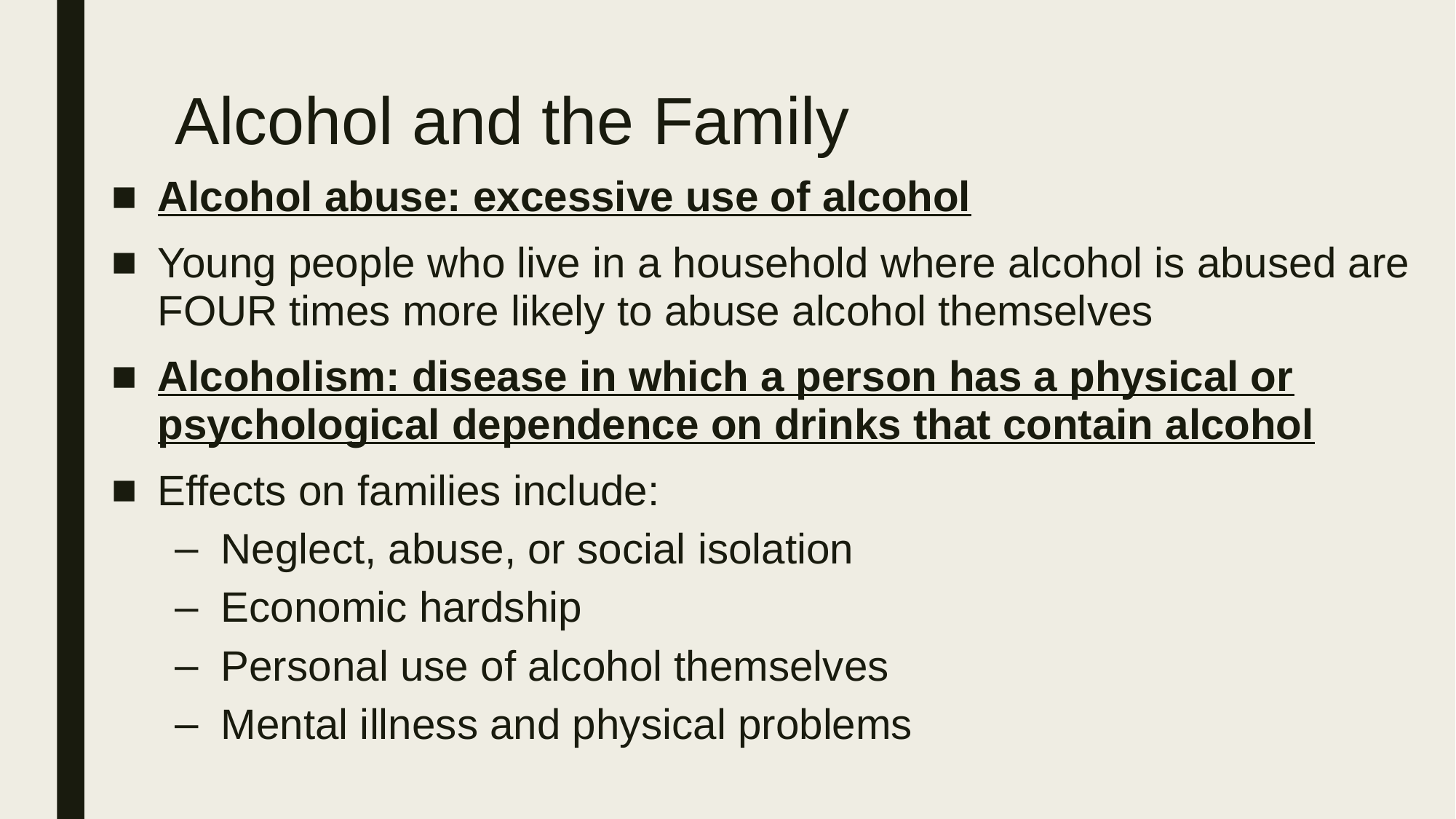

# Alcohol and the Family
Alcohol abuse: excessive use of alcohol
Young people who live in a household where alcohol is abused are FOUR times more likely to abuse alcohol themselves
Alcoholism: disease in which a person has a physical or psychological dependence on drinks that contain alcohol
Effects on families include:
Neglect, abuse, or social isolation
Economic hardship
Personal use of alcohol themselves
Mental illness and physical problems